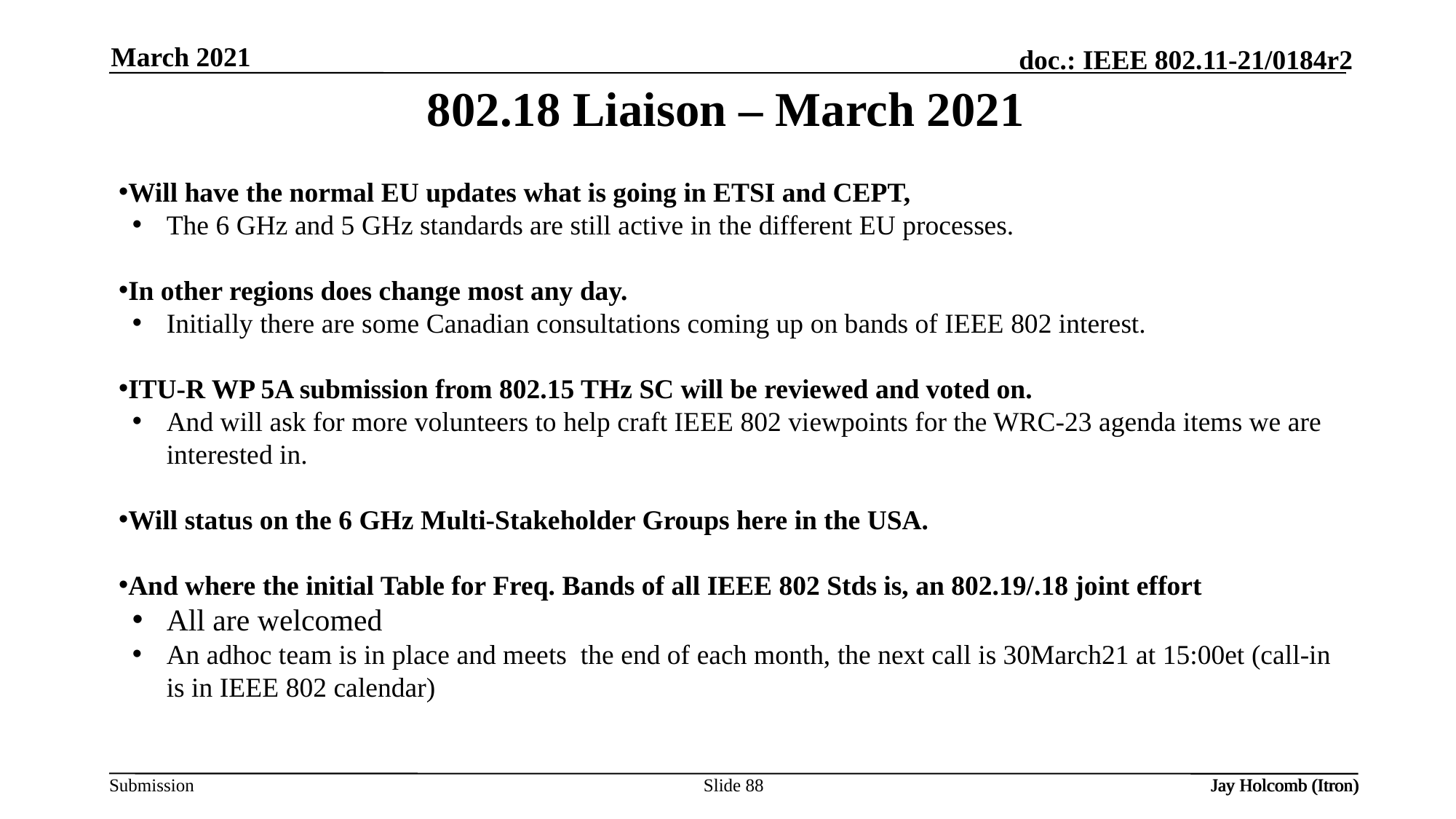

March 2021
# 802.18 Liaison – March 2021

Will have the normal EU updates what is going in ETSI and CEPT,
The 6 GHz and 5 GHz standards are still active in the different EU processes.

In other regions does change most any day.
Initially there are some Canadian consultations coming up on bands of IEEE 802 interest.

ITU-R WP 5A submission from 802.15 THz SC will be reviewed and voted on.
And will ask for more volunteers to help craft IEEE 802 viewpoints for the WRC-23 agenda items we are interested in.

Will status on the 6 GHz Multi-Stakeholder Groups here in the USA.

And where the initial Table for Freq. Bands of all IEEE 802 Stds is, an 802.19/.18 joint effort
All are welcomed
An adhoc team is in place and meets  the end of each month, the next call is 30March21 at 15:00et (call-in is in IEEE 802 calendar)

Jay Holcomb (Itron)
Slide 88
Jay Holcomb (Itron)